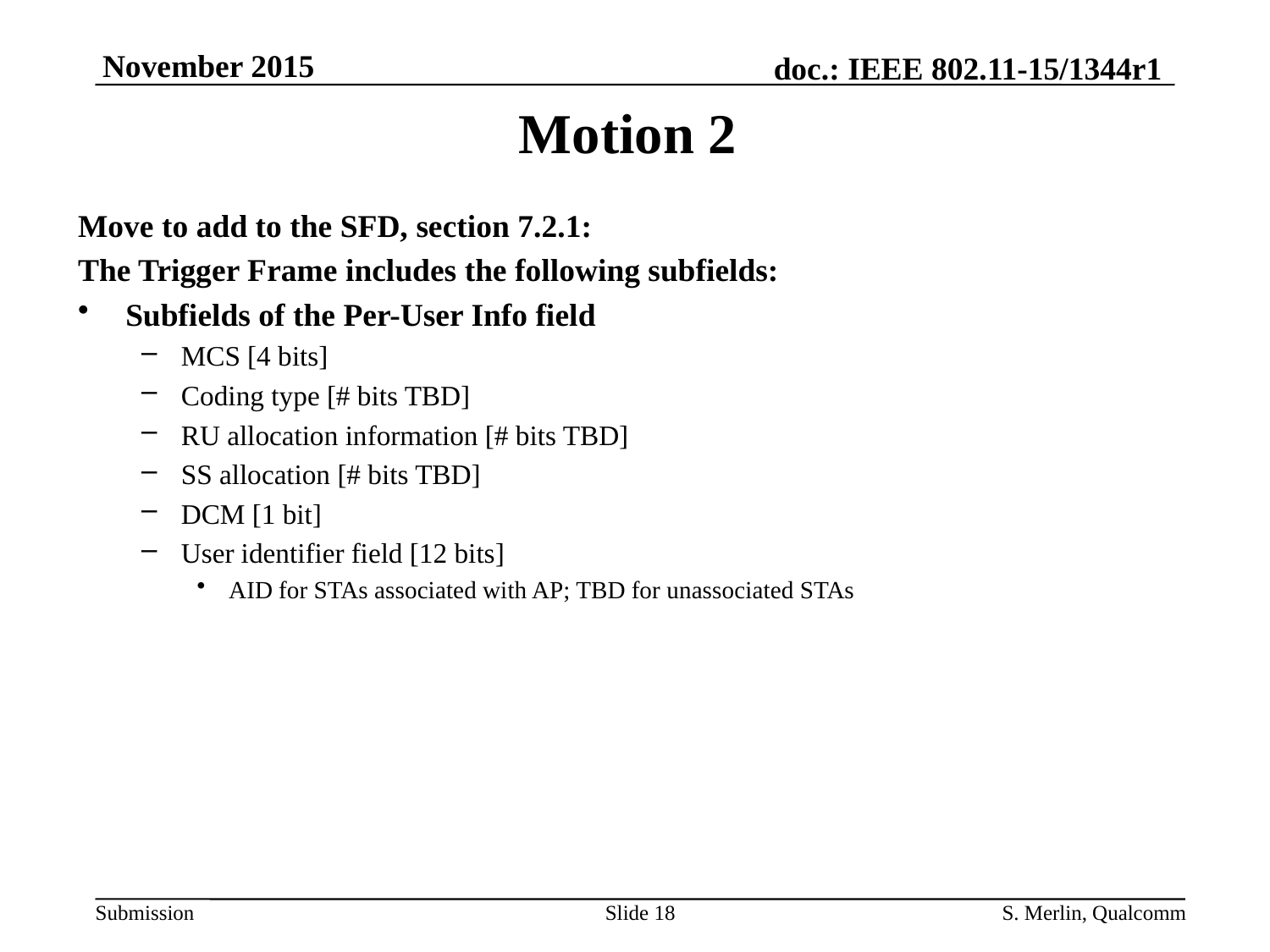

# Motion 2
Move to add to the SFD, section 7.2.1:
The Trigger Frame includes the following subfields:
Subfields of the Per-User Info field
MCS [4 bits]
Coding type [# bits TBD]
RU allocation information [# bits TBD]
SS allocation [# bits TBD]
DCM [1 bit]
User identifier field [12 bits]
AID for STAs associated with AP; TBD for unassociated STAs

Slide 18
S. Merlin, Qualcomm